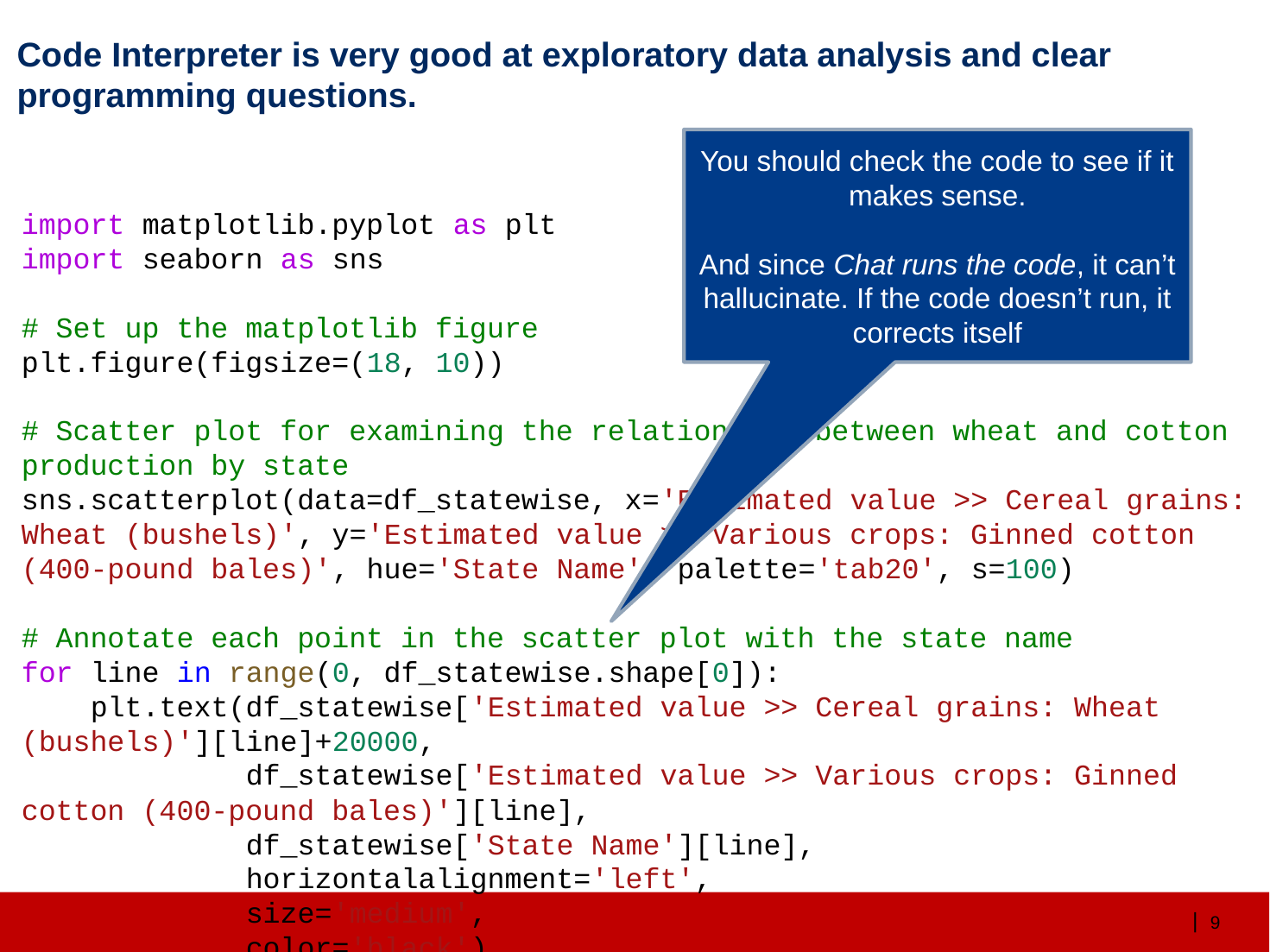

# Code Interpreter is very good at exploratory data analysis and clear programming questions.
You should check the code to see if it makes sense.

And since Chat runs the code, it can’t hallucinate. If the code doesn’t run, it corrects itself
import matplotlib.pyplot as plt
import seaborn as sns
# Set up the matplotlib figure
plt.figure(figsize=(18, 10))
# Scatter plot for examining the relationship between wheat and cotton production by state
sns.scatterplot(data=df_statewise, x='Estimated value >> Cereal grains: Wheat (bushels)', y='Estimated value >> Various crops: Ginned cotton (400-pound bales)', hue='State Name', palette='tab20', s=100)
# Annotate each point in the scatter plot with the state name
for line in range(0, df_statewise.shape[0]):
    plt.text(df_statewise['Estimated value >> Cereal grains: Wheat (bushels)'][line]+20000,
             df_statewise['Estimated value >> Various crops: Ginned cotton (400-pound bales)'][line],
             df_statewise['State Name'][line],
             horizontalalignment='left',
             size='medium',
             color='black')
plt.title('Relationship between Wheat and Cotton Production by State in 1850')
plt.xlabel('Wheat Production (Bushels)')
plt.ylabel('Cotton Production (400-pound bales)')
plt.grid(True)
plt.show()

9